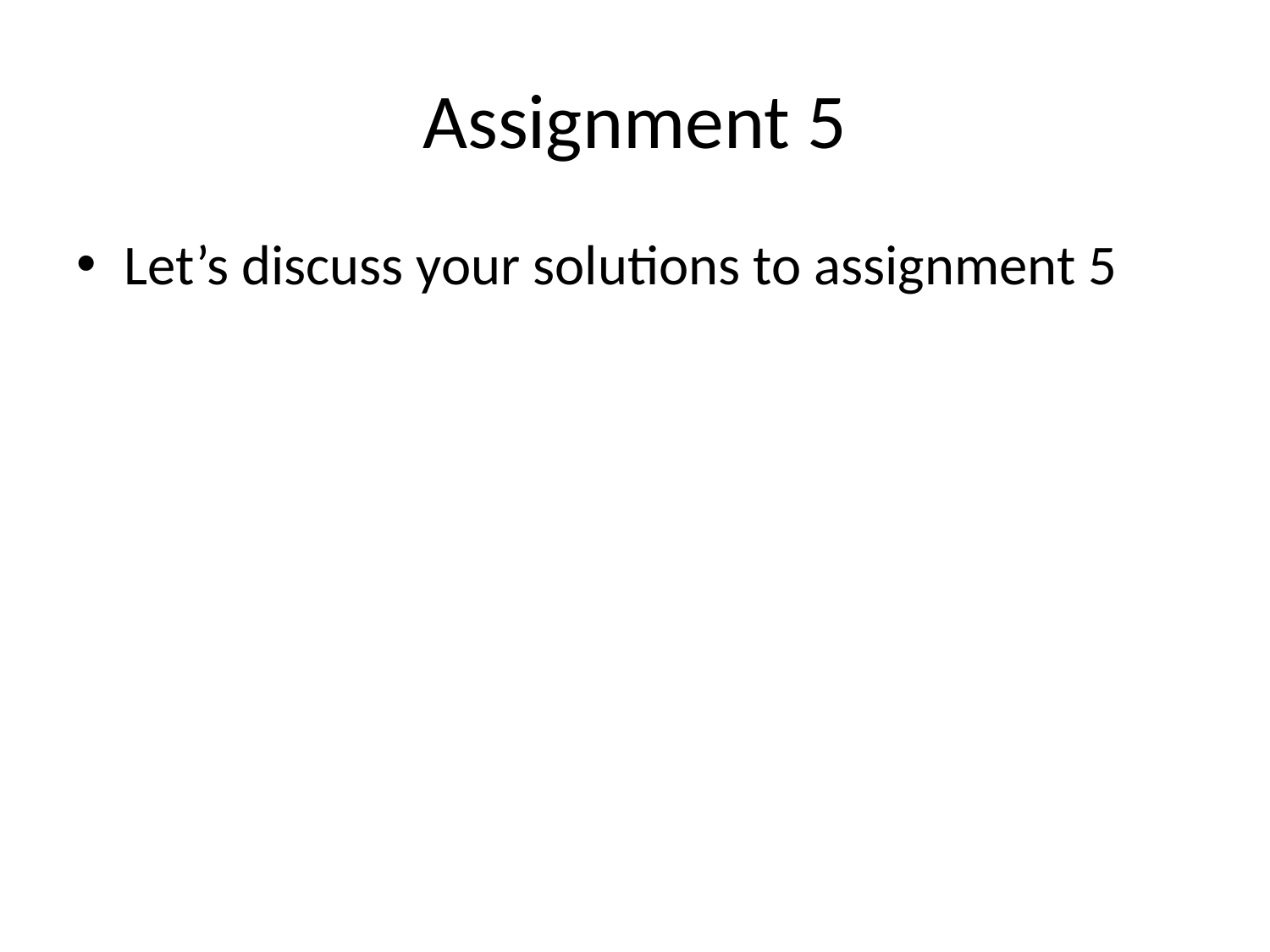

# Assignment 5
Let’s discuss your solutions to assignment 5